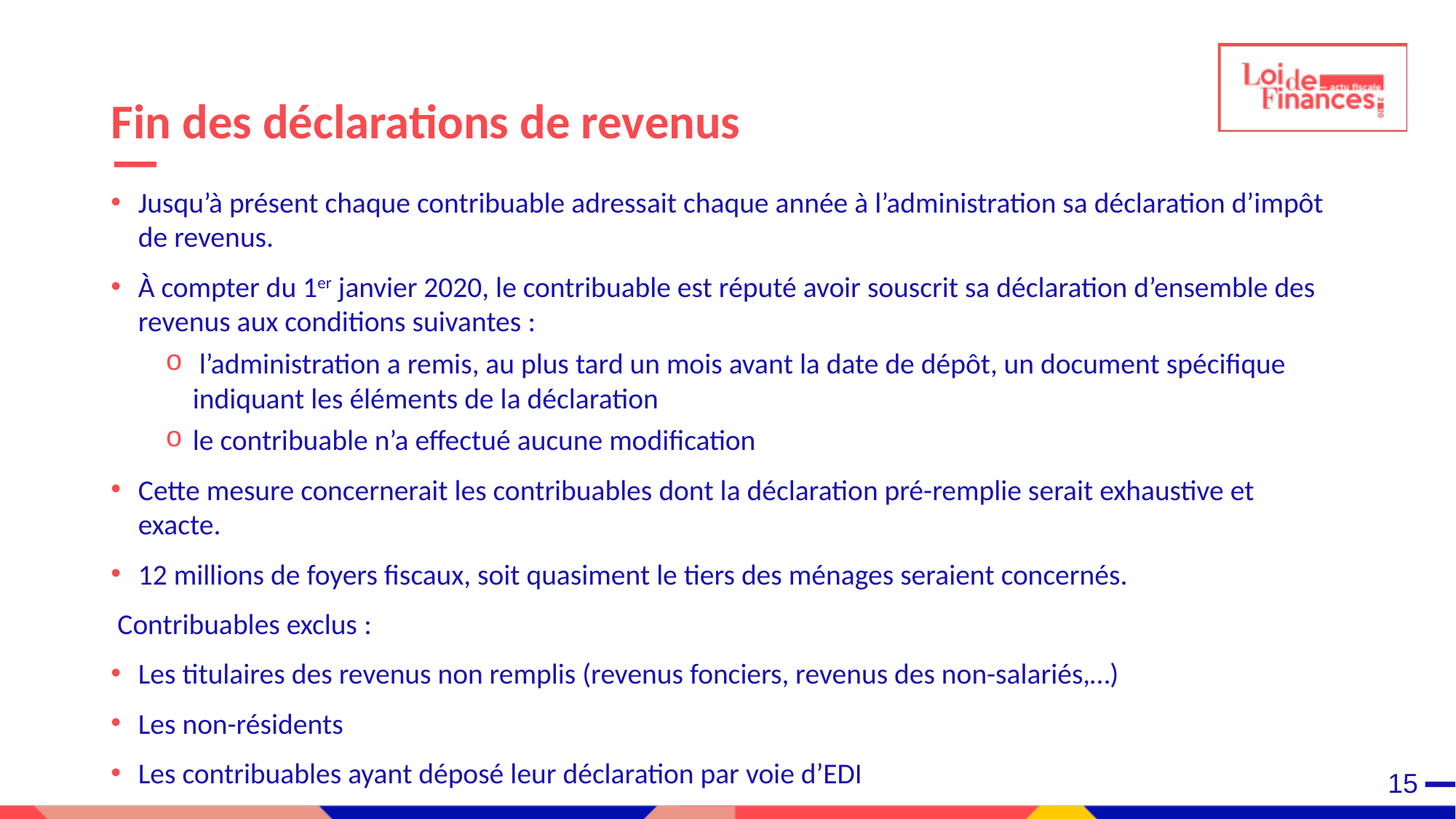

# Fin des déclarations de revenus
Jusqu’à présent chaque contribuable adressait chaque année à l’administration sa déclaration d’impôt de revenus.
À compter du 1er janvier 2020, le contribuable est réputé avoir souscrit sa déclaration d’ensemble des revenus aux conditions suivantes :
 l’administration a remis, au plus tard un mois avant la date de dépôt, un document spécifique indiquant les éléments de la déclaration
le contribuable n’a effectué aucune modification
Cette mesure concernerait les contribuables dont la déclaration pré-remplie serait exhaustive et exacte.
12 millions de foyers fiscaux, soit quasiment le tiers des ménages seraient concernés.
 Contribuables exclus :
Les titulaires des revenus non remplis (revenus fonciers, revenus des non-salariés,…)
Les non-résidents
Les contribuables ayant déposé leur déclaration par voie d’EDI